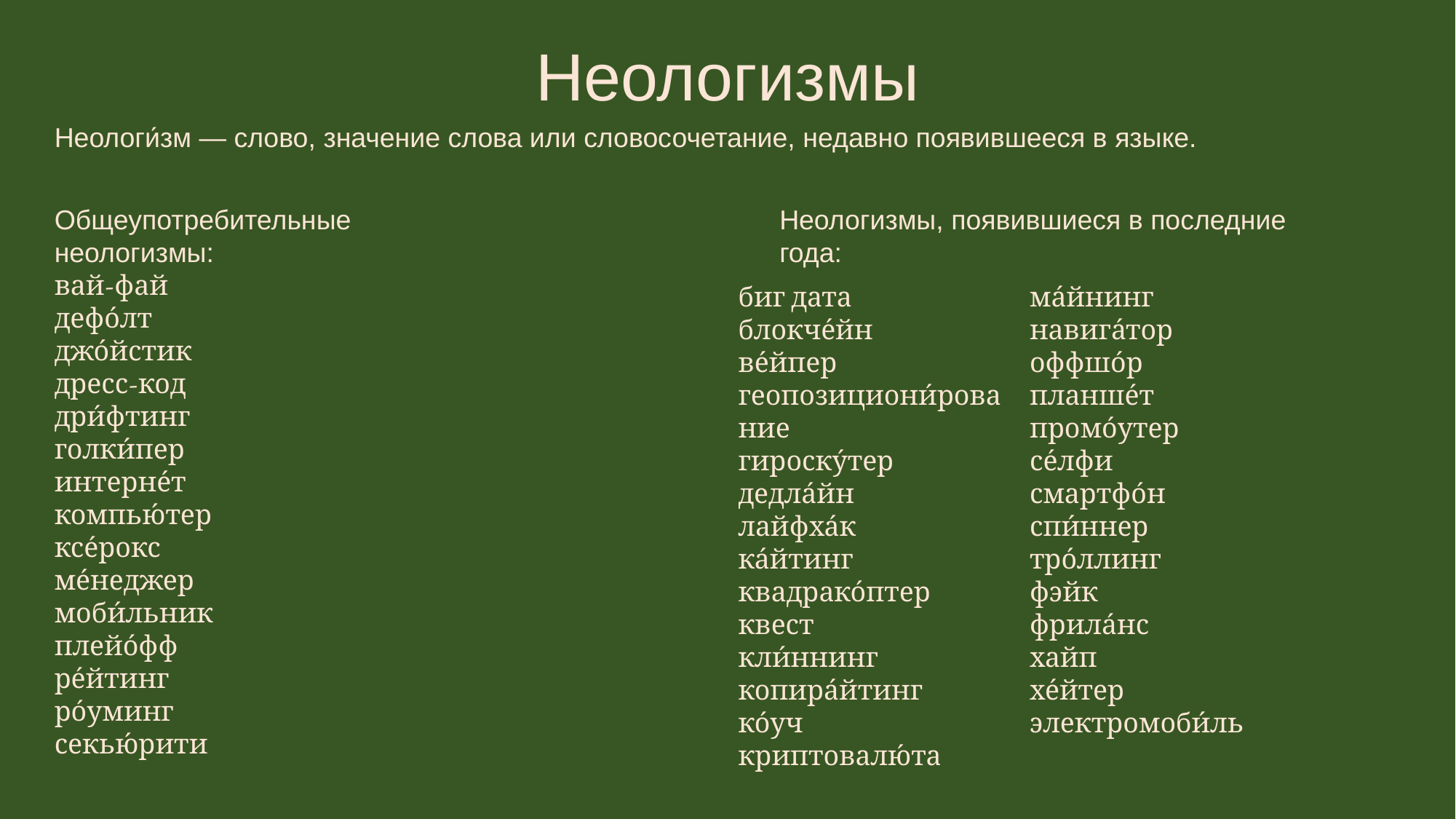

# Неологизмы
Неологи́зм — слово, значение слова или словосочетание, недавно появившееся в языке.
Общеупотребительные неологизмы:
вай-фай
дефо́лт
джо́йстик
дресс-код
дри́фтинг
голки́пер
интерне́т
компью́тер
ксе́рокс
ме́неджер
моби́льник
плейо́фф
ре́йтинг
ро́уминг
секью́рити
Неологизмы, появившиеся в последние года:
биг дата
блокче́йн
ве́йпер
геопозициони́рование
гироску́тер
дедла́йн
лайфха́к
ка́йтинг
квадрако́птер
квест
кли́ннинг
копира́йтинг
ко́уч
криптовалю́та

ма́йнинг
навига́тор
оффшо́р
планше́т
промо́утер
се́лфи
смартфо́н
спи́ннер
тро́ллинг
фэйк
фрила́нс
хайп
хе́йтер
электромоби́ль